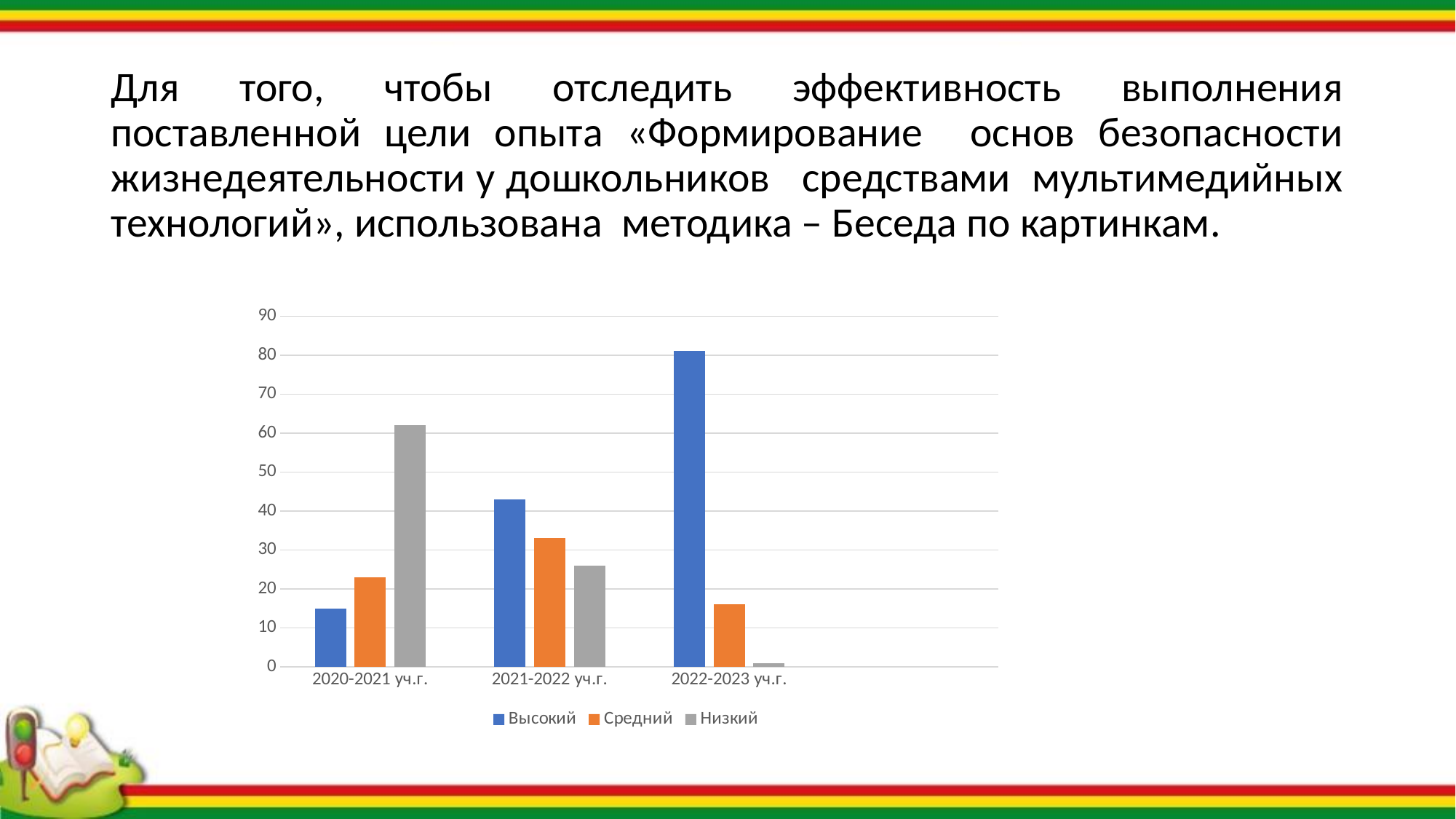

Для того, чтобы отследить эффективность выполнения поставленной цели опыта «Формирование  основ безопасности жизнедеятельности у дошкольников   средствами  мультимедийных технологий», использована  методика – Беседа по картинкам.

### Chart

| Category | Высокий | Средний | Низкий  |
|---|---|---|---|
| 2020-2021 уч.г. | 15.0 | 23.0 | 62.0 |
| 2021-2022 уч.г. | 43.0 | 33.0 | 26.0 |
| 2022-2023 уч.г. | 81.0 | 16.0 | 1.0 |